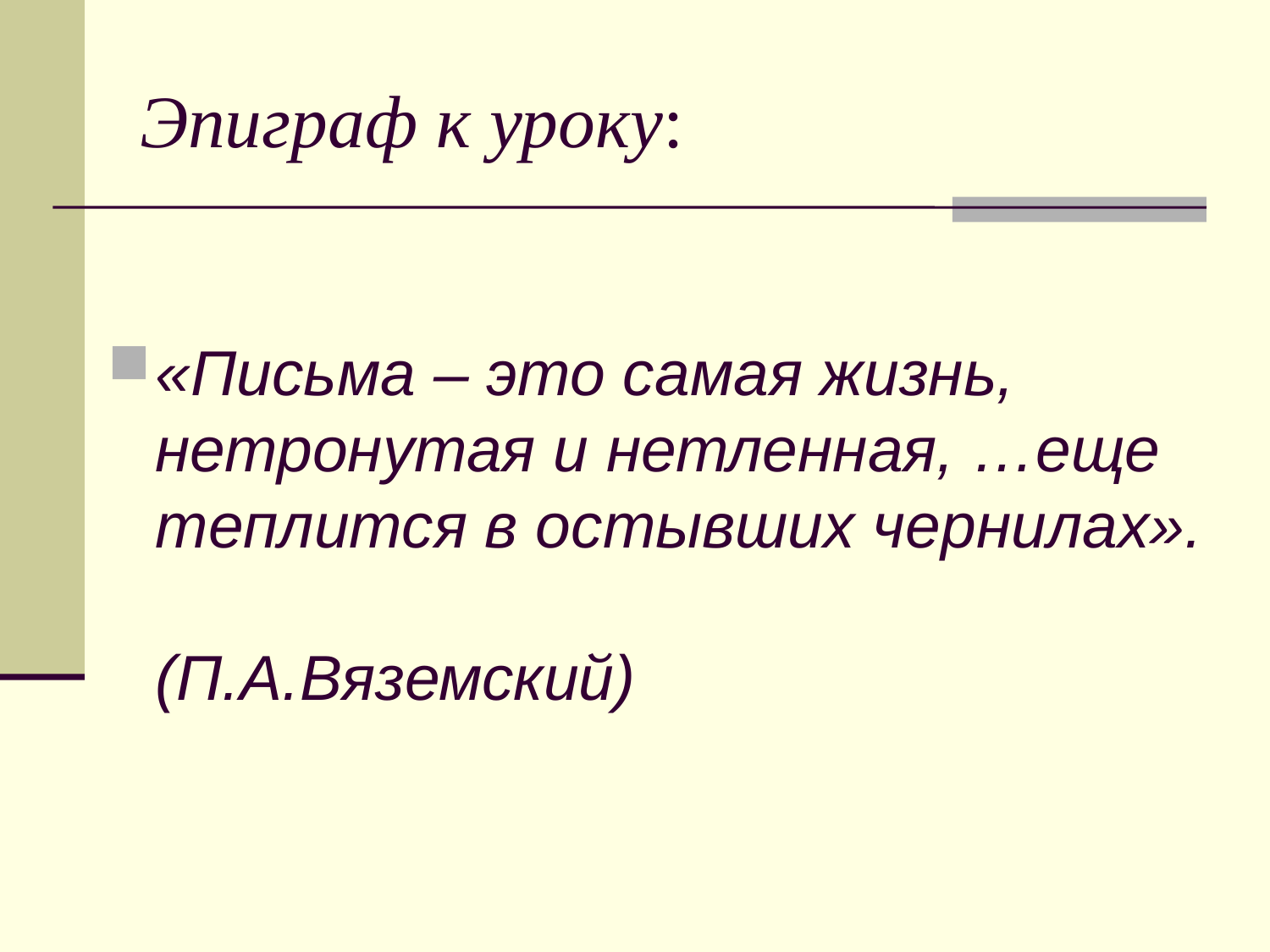

# Эпиграф к уроку:
«Письма – это самая жизнь, нетронутая и нетленная, …еще теплится в остывших чернилах».               				      (П.А.Вяземский)